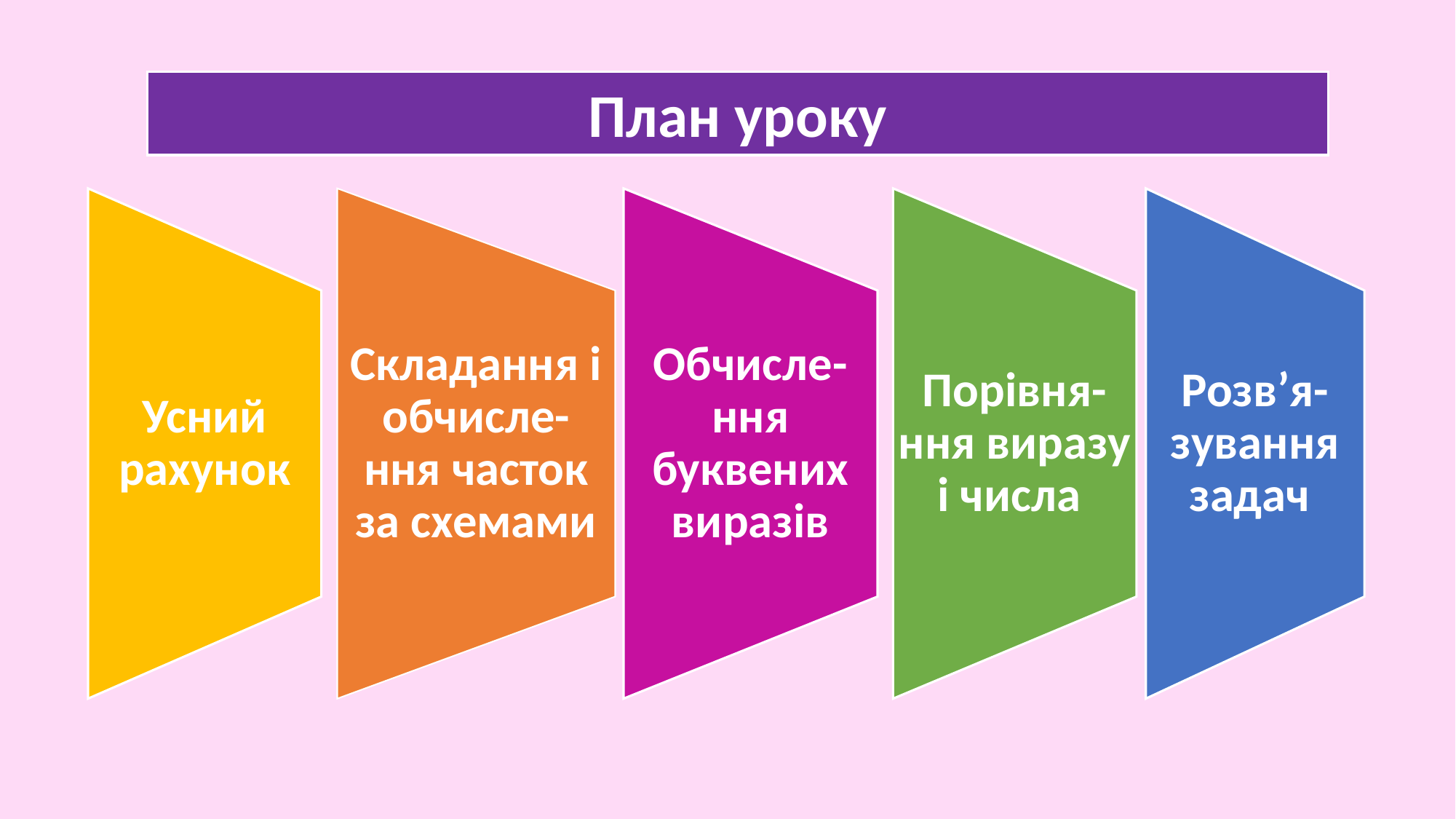

План уроку
Складання і обчисле-
ння часток за схемами
Обчисле-ння буквених виразів
Усний рахунок
Порівня-ння виразу і числа
Розв’я-зування задач